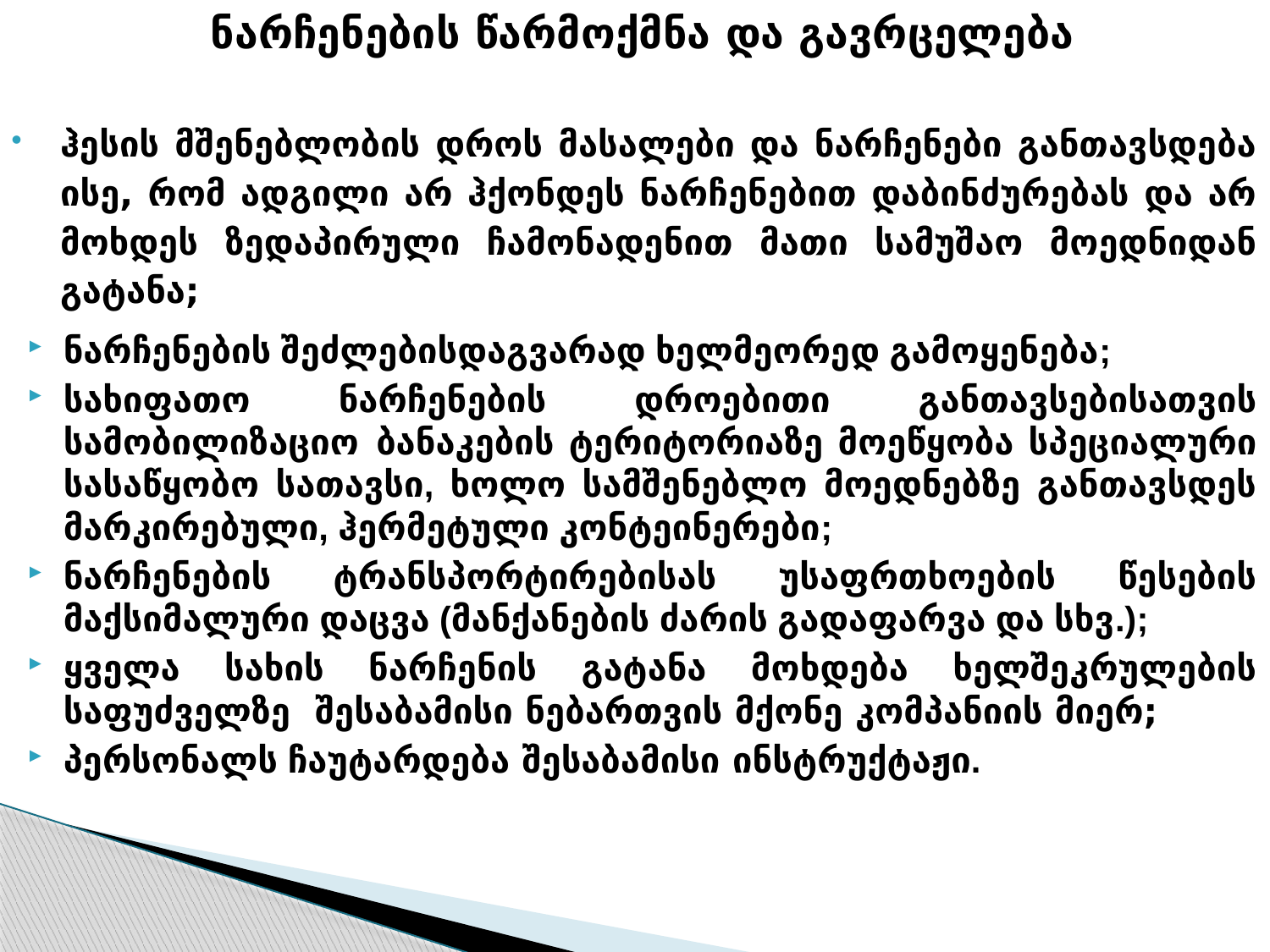

ნარჩენების წარმოქმნა და გავრცელება

ჰესის მშენებლობის დროს მასალები და ნარჩენები განთავსდება ისე, რომ ადგილი არ ჰქონდეს ნარჩენებით დაბინძურებას და არ მოხდეს ზედაპირული ჩამონადენით მათი სამუშაო მოედნიდან გატანა;
ნარჩენების შეძლებისდაგვარად ხელმეორედ გამოყენება;
სახიფათო ნარჩენების დროებითი განთავსებისათვის სამობილიზაციო ბანაკების ტერიტორიაზე მოეწყობა სპეციალური სასაწყობო სათავსი, ხოლო სამშენებლო მოედნებზე განთავსდეს მარკირებული, ჰერმეტული კონტეინერები;
ნარჩენების ტრანსპორტირებისას უსაფრთხოების წესების მაქსიმალური დაცვა (მანქანების ძარის გადაფარვა და სხვ.);
ყველა სახის ნარჩენის გატანა მოხდება ხელშეკრულების საფუძველზე  შესაბამისი ნებართვის მქონე კომპანიის მიერ;
პერსონალს ჩაუტარდება შესაბამისი ინსტრუქტაჟი.